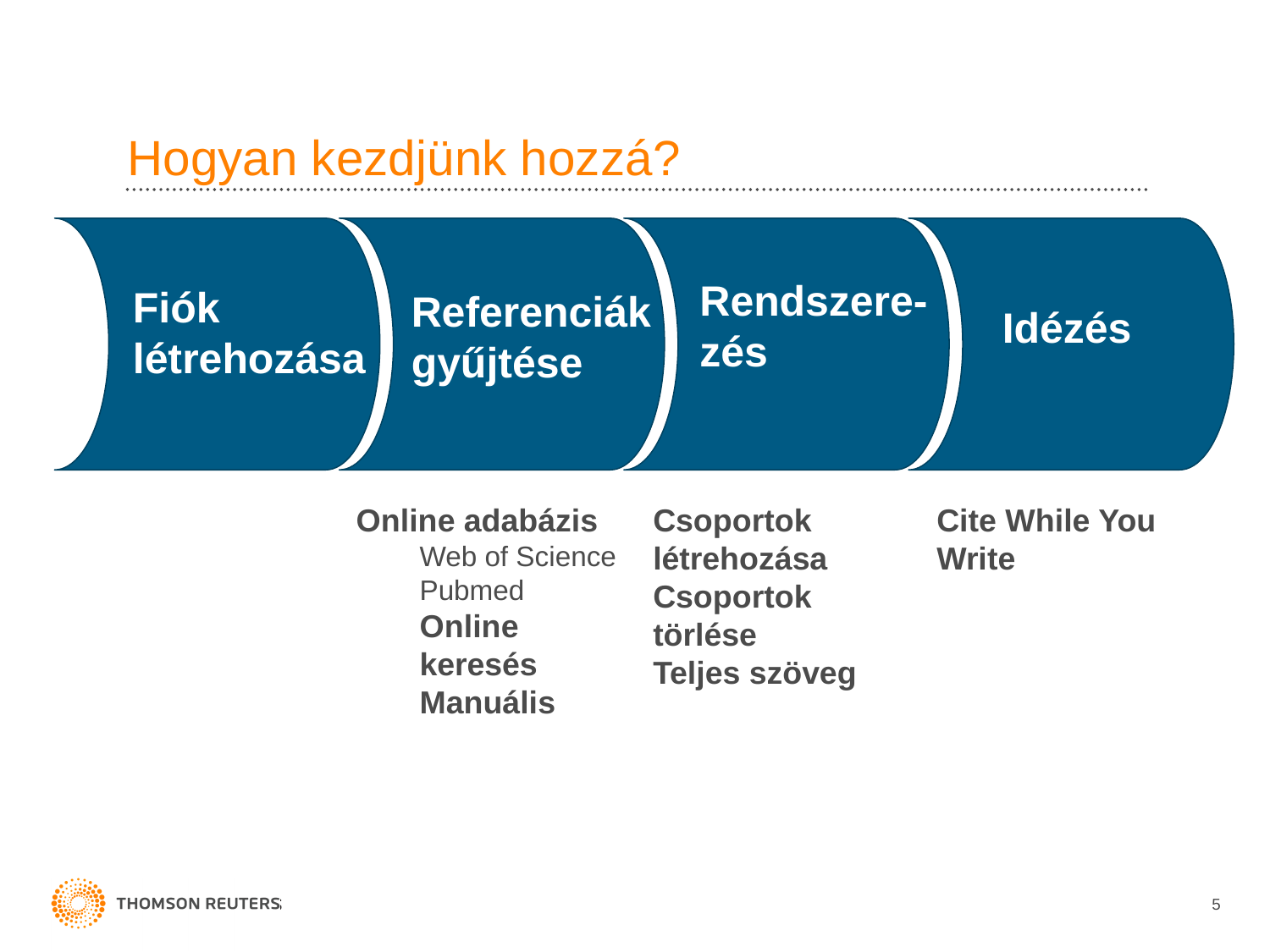

# Hogyan kezdjünk hozzá?

Rendszere-zés
Fiók létrehozása
Referenciák gyűjtése
Idézés
Online adabázis
Web of Science
Pubmed
Online keresés
Manuális
Csoportok létrehozása
Csoportok törlése
Teljes szöveg
Cite While You Write
5